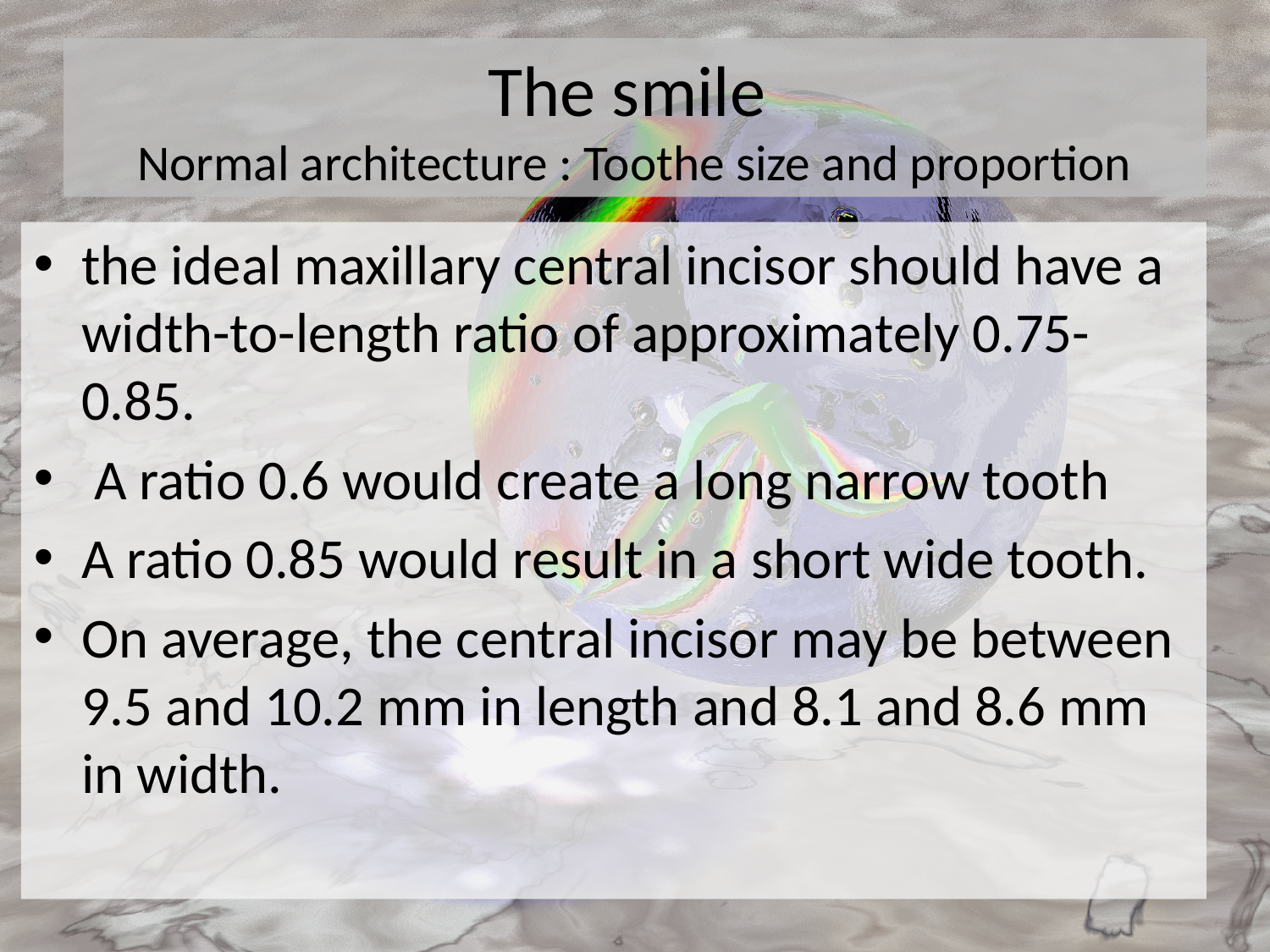

# The smile Normal architecture : Toothe size and proportion
the ideal maxillary central incisor should have a width-to-length ratio of approximately 0.75-0.85.
 A ratio 0.6 would create a long narrow tooth
A ratio 0.85 would result in a short wide tooth.
On average, the central incisor may be between 9.5 and 10.2 mm in length and 8.1 and 8.6 mm in width.